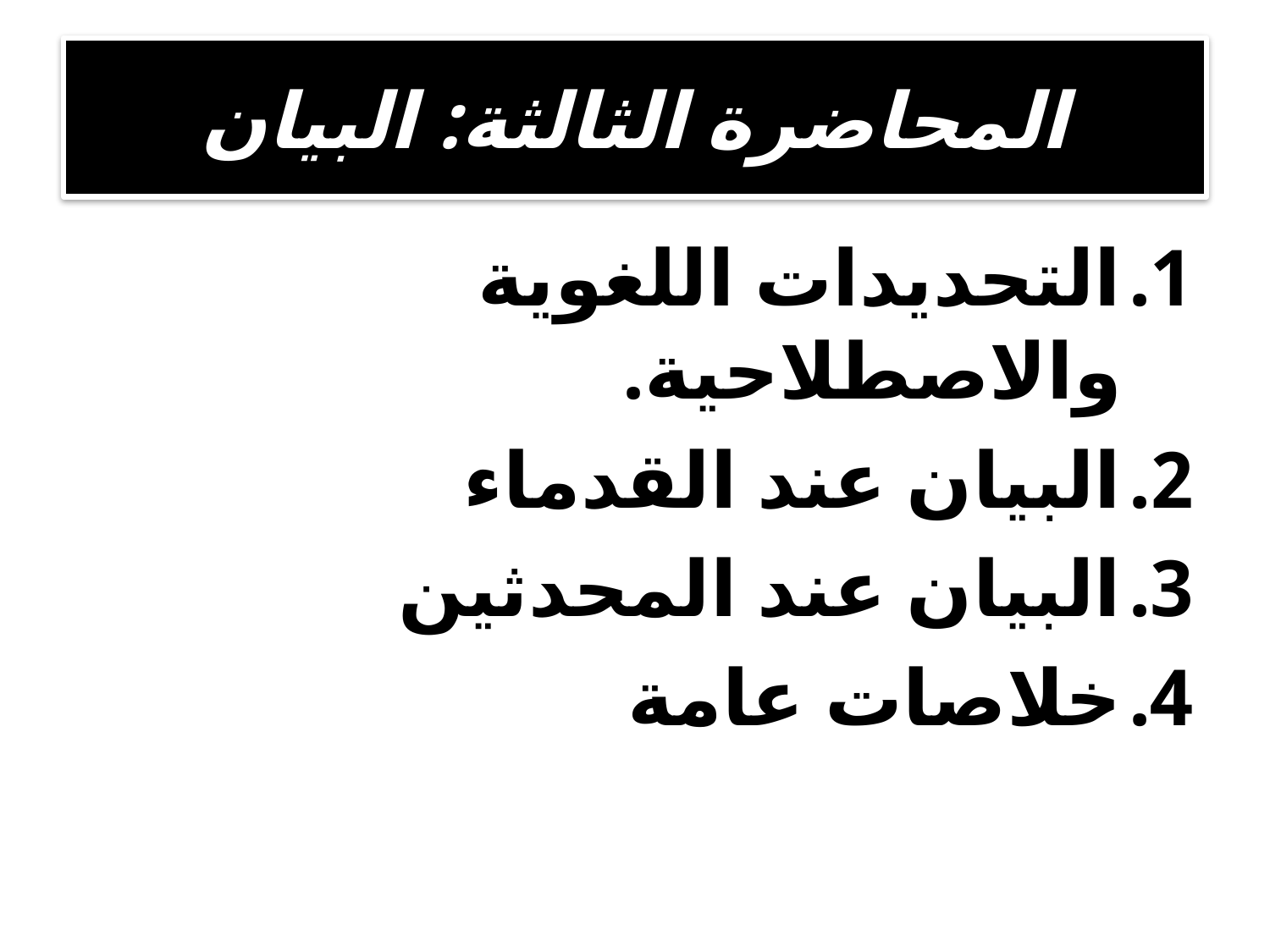

# المحاضرة الثالثة: البيان
التحديدات اللغوية والاصطلاحية.
البيان عند القدماء
البيان عند المحدثين
خلاصات عامة